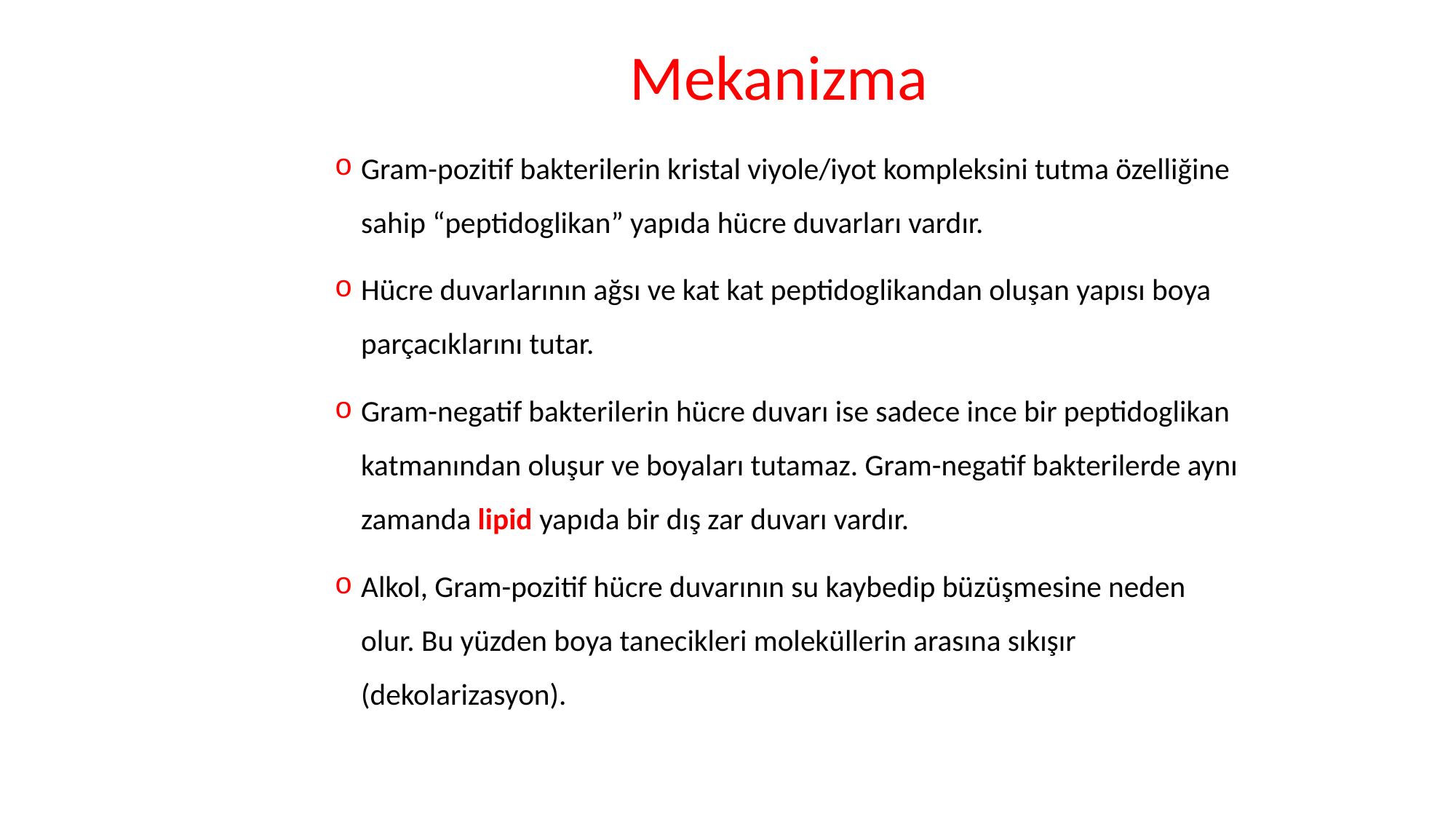

# Mekanizma
Gram-pozitif bakterilerin kristal viyole/iyot kompleksini tutma özelliğine sahip “peptidoglikan” yapıda hücre duvarları vardır.
Hücre duvarlarının ağsı ve kat kat peptidoglikandan oluşan yapısı boya parçacıklarını tutar.
Gram-negatif bakterilerin hücre duvarı ise sadece ince bir peptidoglikan katmanından oluşur ve boyaları tutamaz. Gram-negatif bakterilerde aynı zamanda lipid yapıda bir dış zar duvarı vardır.
Alkol, Gram-pozitif hücre duvarının su kaybedip büzüşmesine neden olur. Bu yüzden boya tanecikleri moleküllerin arasına sıkışır (dekolarizasyon).